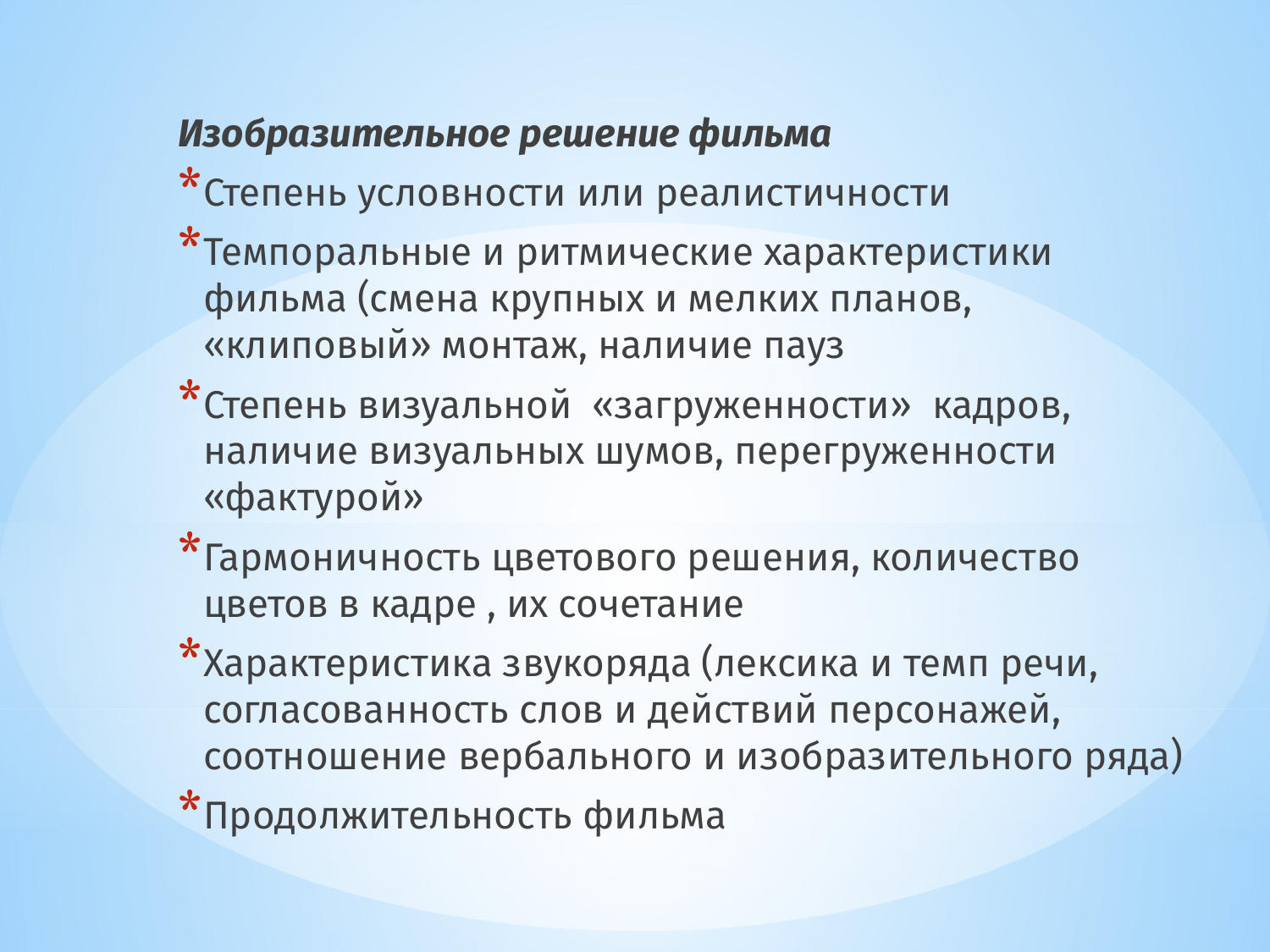

Изобразительное решение фильма
Степень условности или реалистичности
Темпоральные и ритмические характеристики фильма (смена крупных и мелких планов, «клиповый» монтаж, наличие пауз
Степень визуальной  «загруженности»  кадров, наличие визуальных шумов, перегруженности «фактурой»
Гармоничность цветового решения, количество цветов в кадре , их сочетание
Характеристика звукоряда (лексика и темп речи, согласованность слов и действий персонажей,  соотношение вербального и изобразительного ряда)
Продолжительность фильма
#